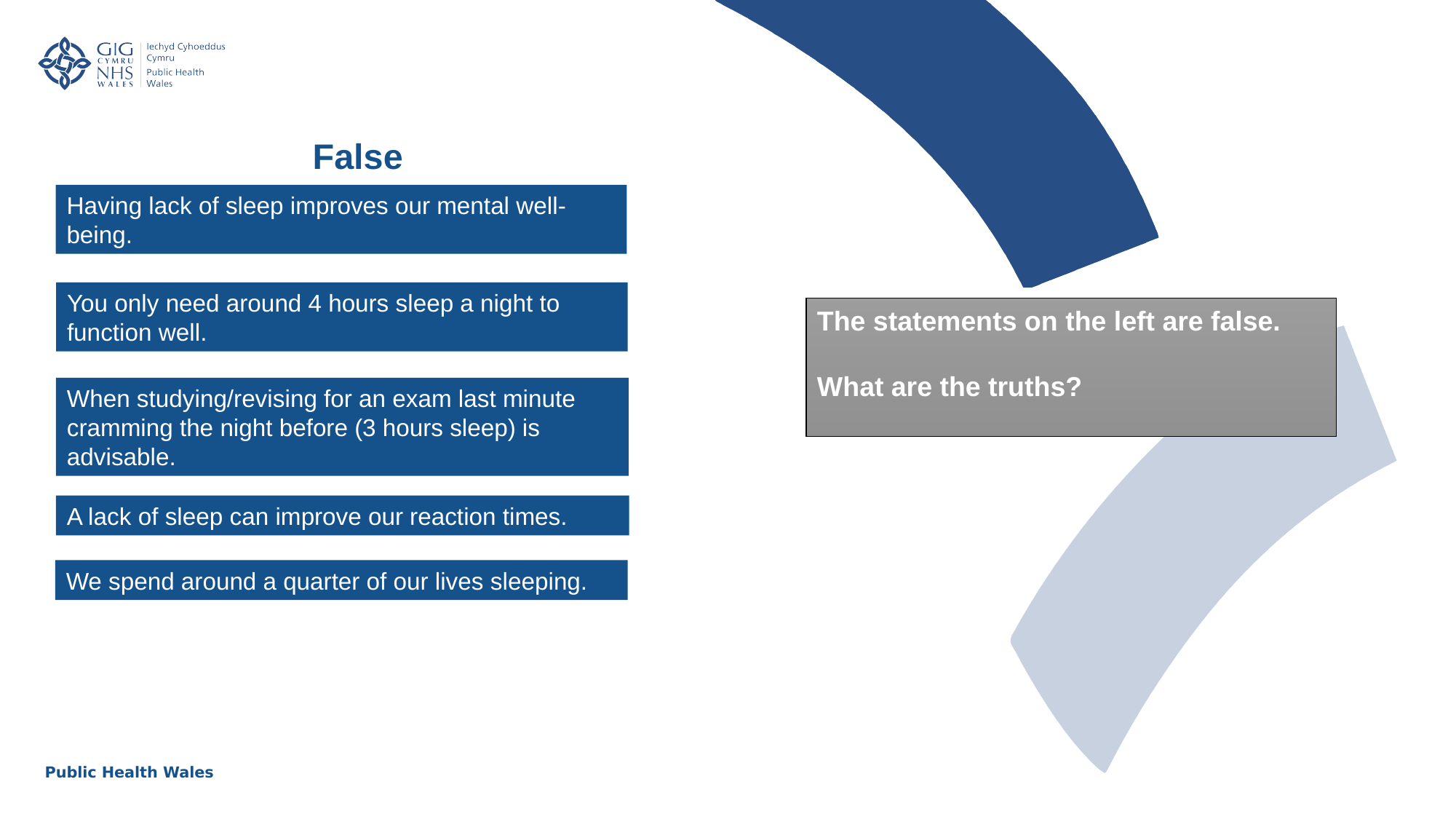

False
Having lack of sleep improves our mental well-being.
You only need around 4 hours sleep a night to function well.
The statements on the left are false.

What are the truths?

When studying/revising for an exam last minute cramming the night before (3 hours sleep) is advisable.
A lack of sleep can improve our reaction times.
We spend around a quarter of our lives sleeping.